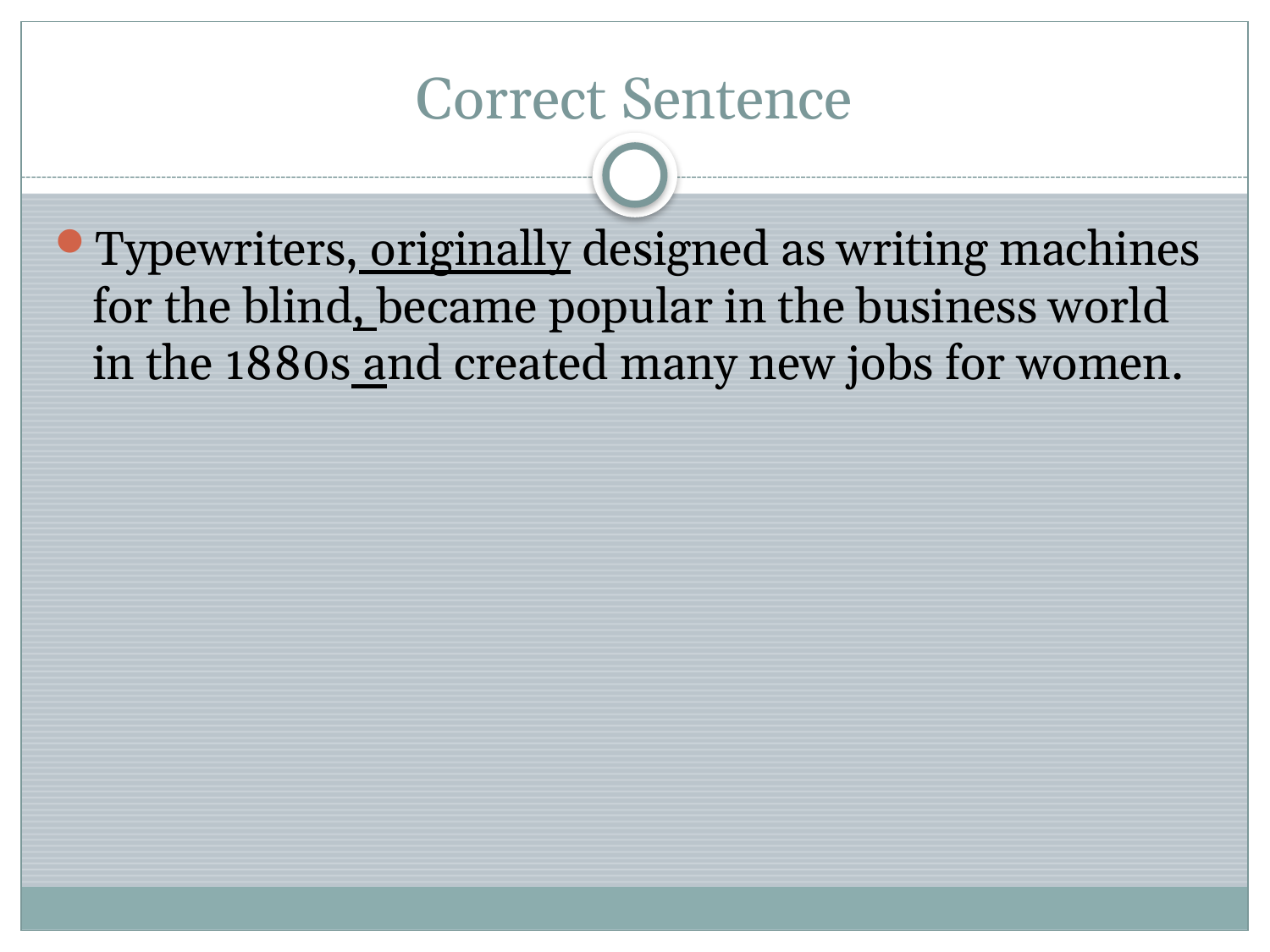

Correct Sentence
Typewriters, originally designed as writing machines for the blind, became popular in the business world in the 1880s and created many new jobs for women.